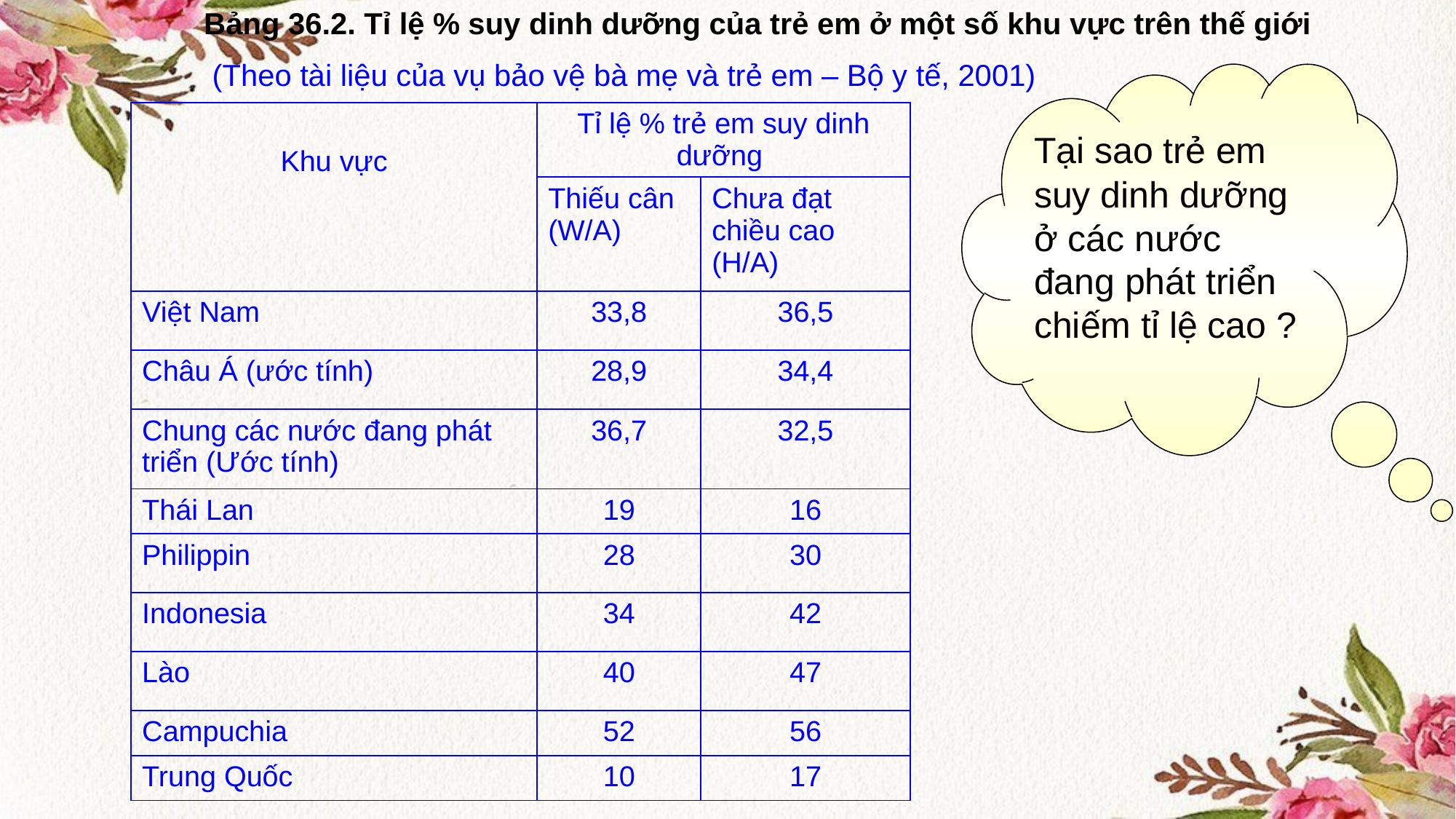

Bảng 36.2. Tỉ lệ % suy dinh dưỡng của trẻ em ở một số khu vực trên thế giới
 (Theo tài liệu của vụ bảo vệ bà mẹ và trẻ em – Bộ y tế, 2001)
Tại sao trẻ em suy dinh dưỡng ở các nước đang phát triển chiếm tỉ lệ cao ?
| Khu vực | Tỉ lệ % trẻ em suy dinh dưỡng |  |
| --- | --- | --- |
|  | Thiếu cân (W/A) | Chưa đạt chiều cao (H/A) |
| Việt Nam | 33,8 | 36,5 |
| Châu Á (ước tính) | 28,9 | 34,4 |
| Chung các nước đang phát triển (Ước tính) | 36,7 | 32,5 |
| Thái Lan | 19 | 16 |
| Philippin | 28 | 30 |
| Indonesia | 34 | 42 |
| Lào | 40 | 47 |
| Campuchia | 52 | 56 |
| Trung Quốc | 10 | 17 |